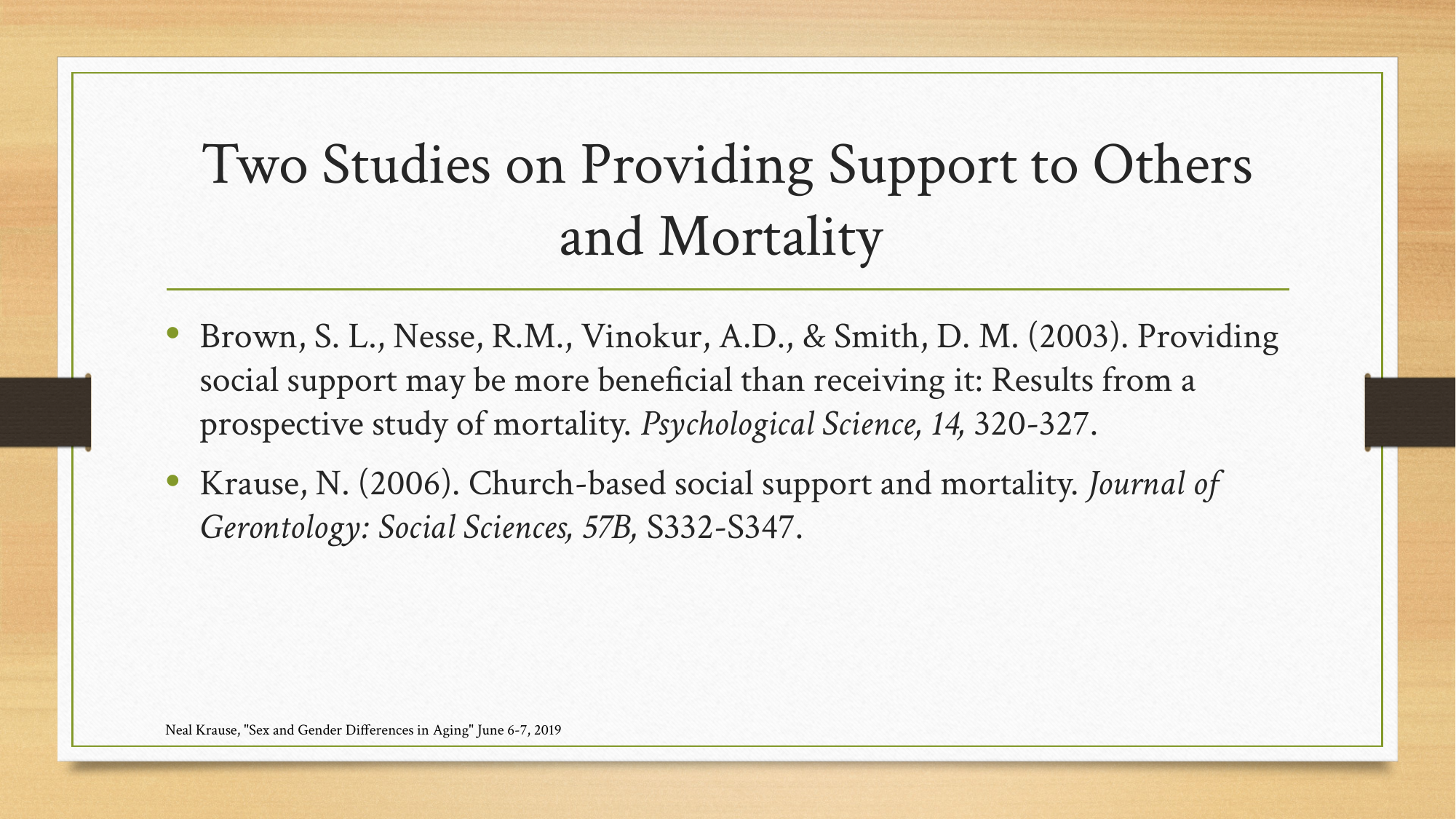

# Two Studies on Providing Support to Others and Mortality
Brown, S. L., Nesse, R.M., Vinokur, A.D., & Smith, D. M. (2003). Providing social support may be more beneficial than receiving it: Results from a prospective study of mortality. Psychological Science, 14, 320-327.
Krause, N. (2006). Church-based social support and mortality. Journal of Gerontology: Social Sciences, 57B, S332-S347.
Neal Krause, "Sex and Gender Differences in Aging" June 6-7, 2019